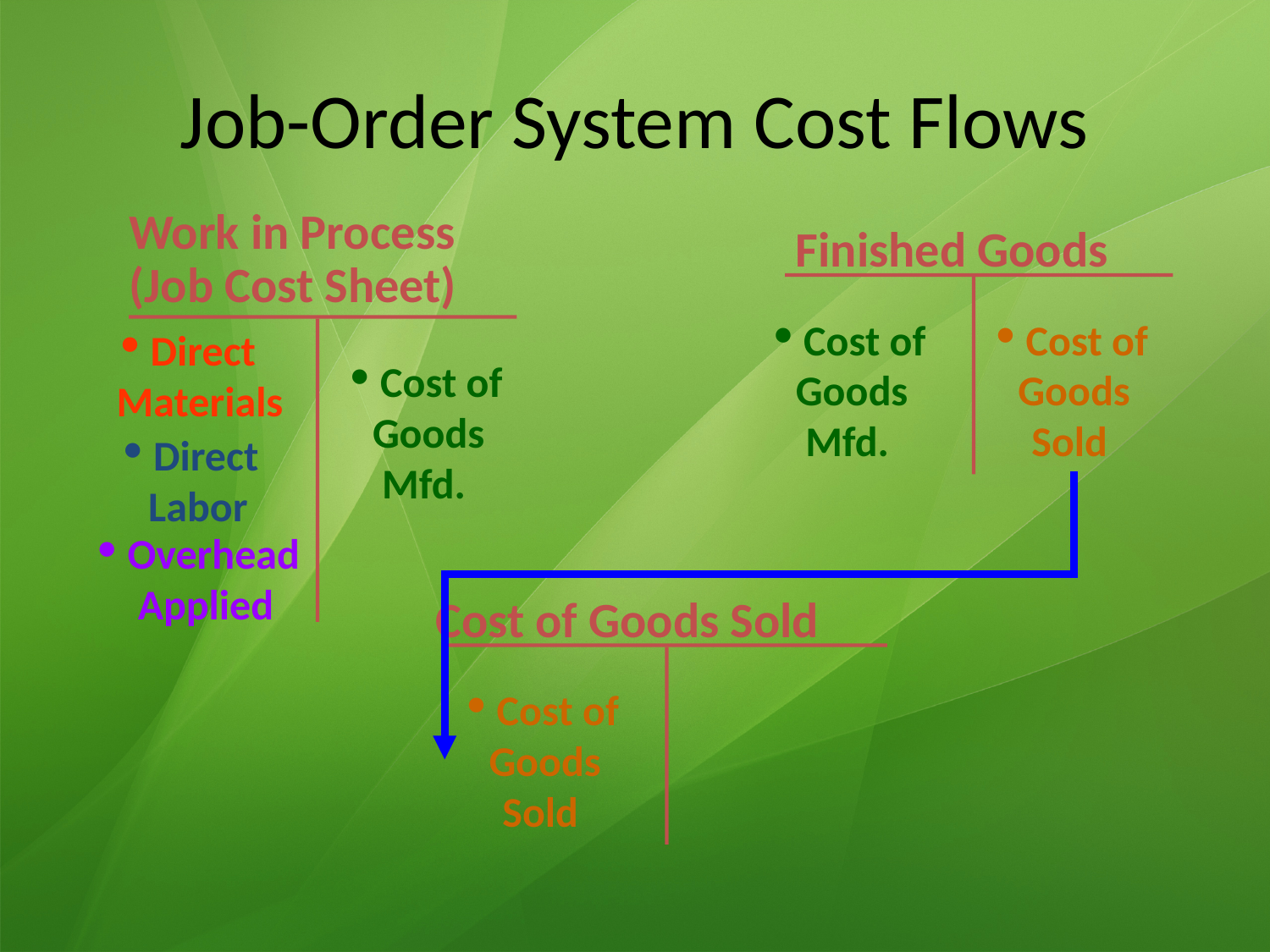

# Job-Order System Cost Flows
Work in Process
(Job Cost Sheet)
Finished Goods

Cost of
Goods
Sold
Cost of
Goods
Sold
Cost of
Goods
Mfd.

Direct
  Materials

Cost of
Goods
Mfd.
Direct
 Labor
Overhead
 Applied
Cost of Goods Sold